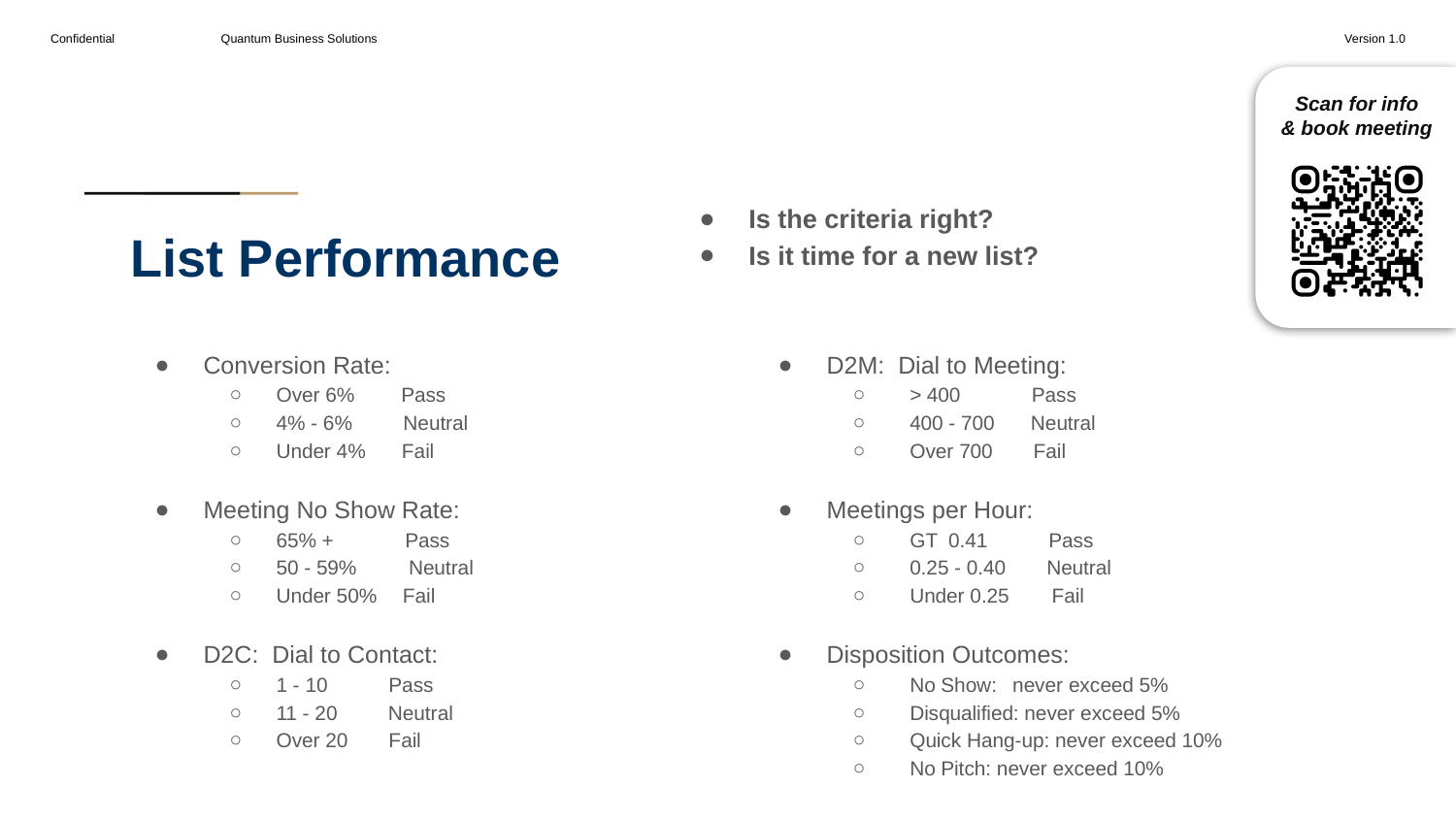

Is the criteria right?
Is it time for a new list?

# List Performance
Conversion Rate:
Over 6%     Pass
4% - 6%     Neutral
Under 4%    Fail
Meeting No Show Rate:
65% +       Pass
50 - 59%      Neutral
Under 50%   Fail
D2C:  Dial to Contact:
1 - 10      Pass
11 - 20     Neutral
Over 20    Fail

D2M:  Dial to Meeting:
 > 400       Pass
 400 - 700    Neutral
 Over 700    Fail
Meetings per Hour:
 GT  0.41      Pass
 0.25 - 0.40    Neutral
 Under 0.25      Fail
Disposition Outcomes:
 No Show:  never exceed 5%
 Disqualified: never exceed 5%
 Quick Hang-up: never exceed 10%
 No Pitch: never exceed 10%